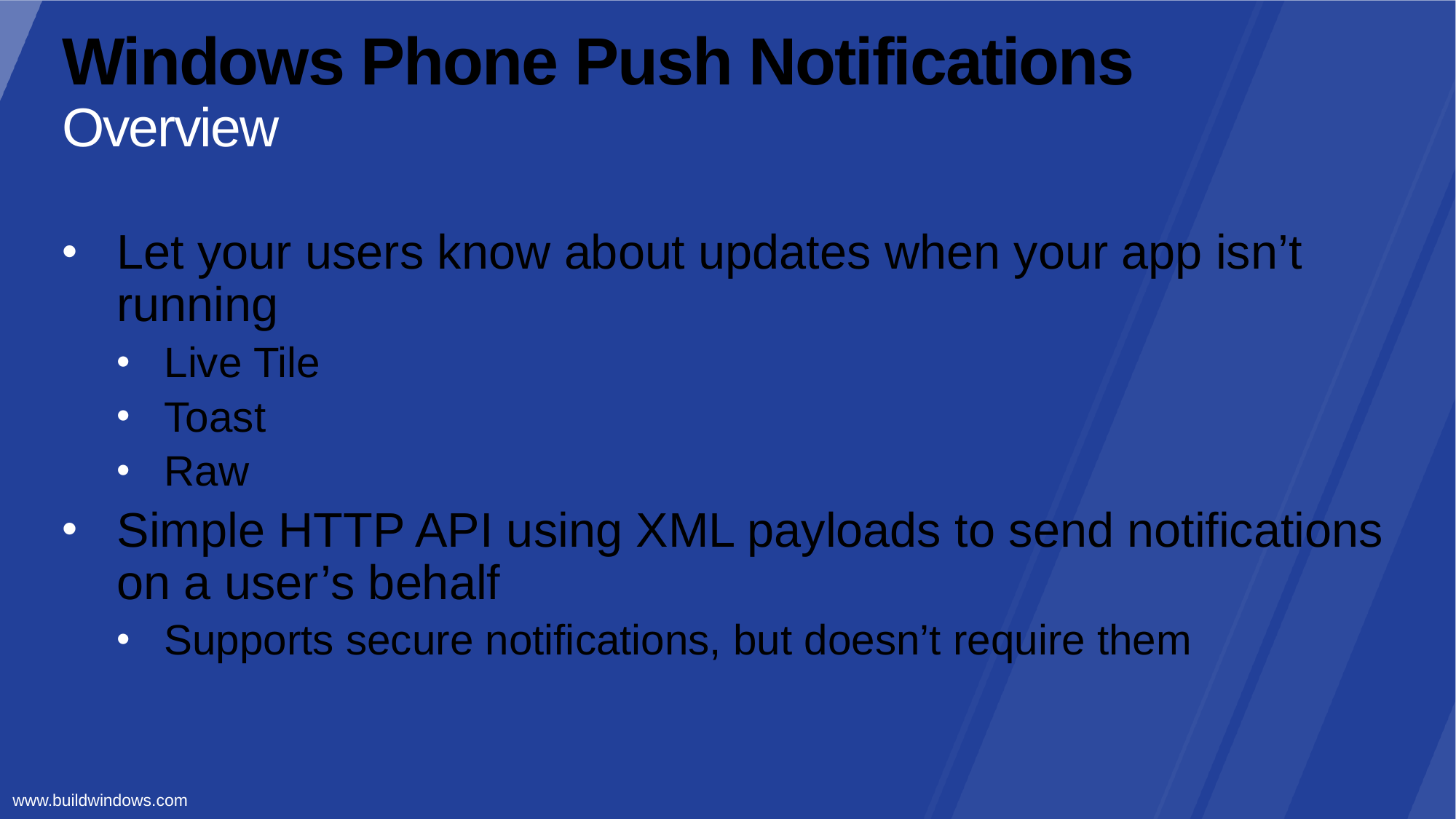

# Windows Phone Push Notifications Overview
Let your users know about updates when your app isn’t running
Live Tile
Toast
Raw
Simple HTTP API using XML payloads to send notifications on a user’s behalf
Supports secure notifications, but doesn’t require them